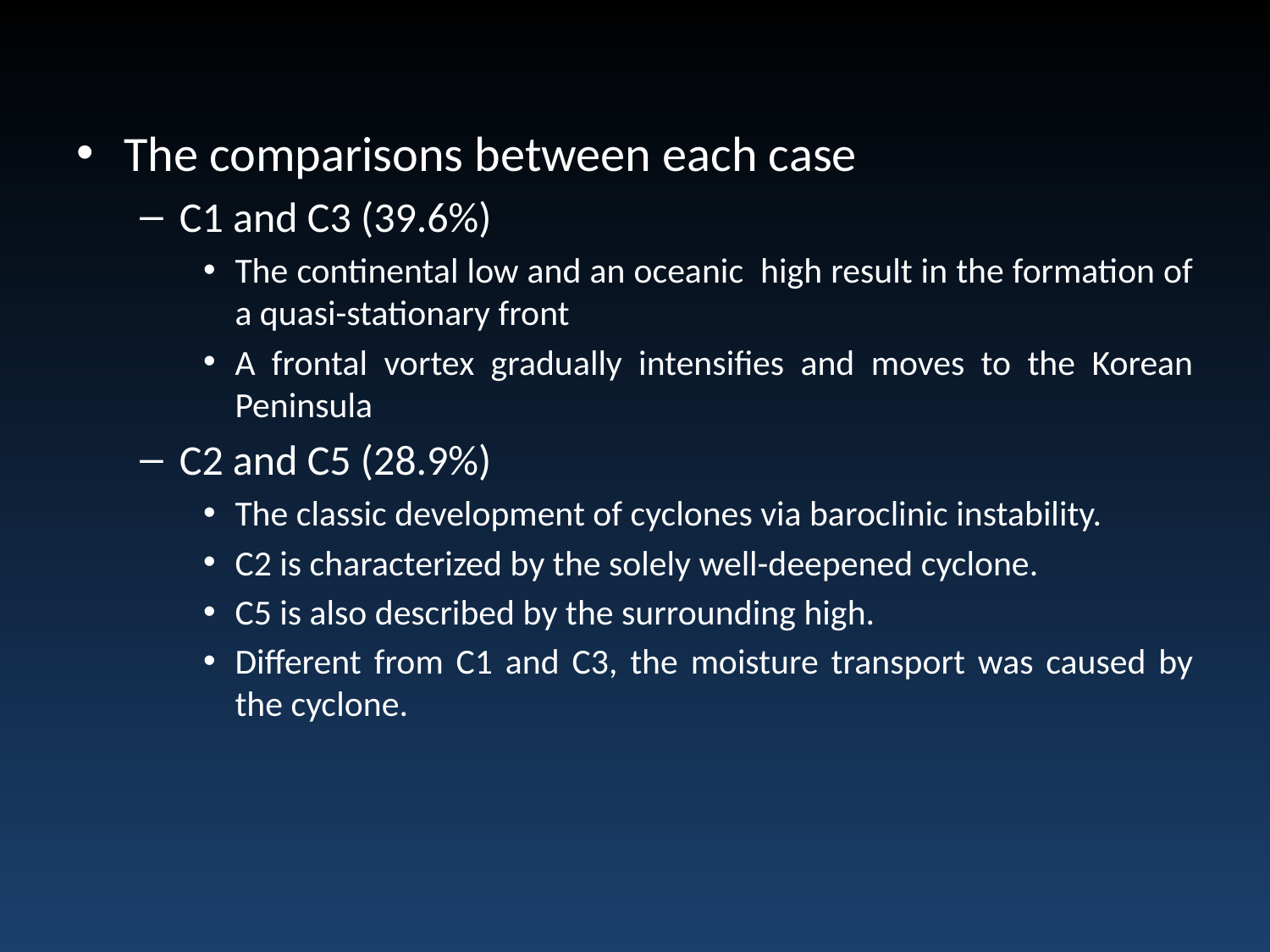

The comparisons between each case
C1 and C3 (39.6%)
The continental low and an oceanic  high result in the formation of a quasi-stationary front
A frontal vortex gradually intensifies and moves to the Korean Peninsula
C2 and C5 (28.9%)
The classic development of cyclones via baroclinic instability.
C2 is characterized by the solely well-deepened cyclone.
C5 is also described by the surrounding high.
Different from C1 and C3, the moisture transport was caused by the cyclone.